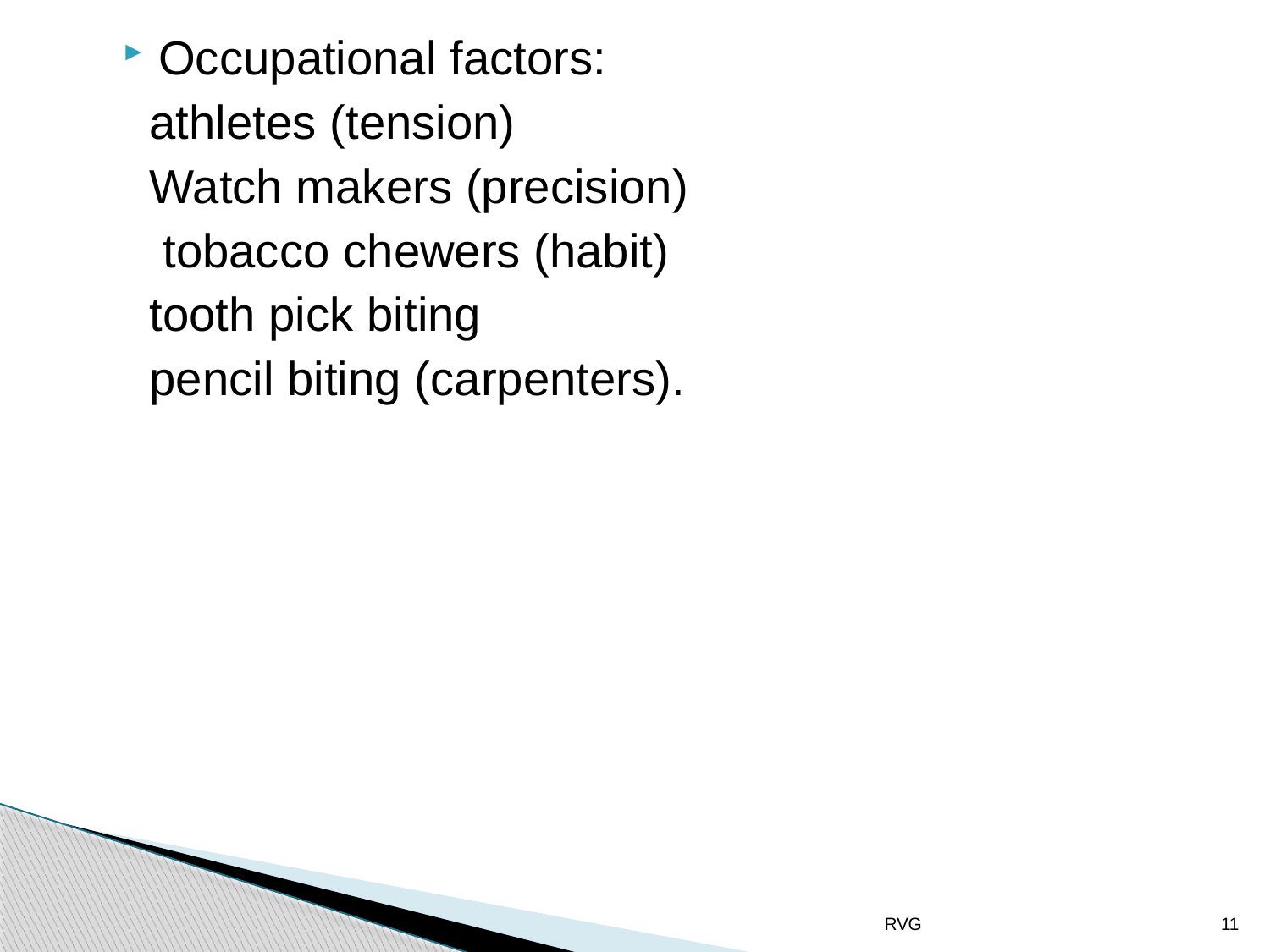

# Occupational factors:
  athletes (tension)
  Watch makers (precision)
   tobacco chewers (habit)
  tooth pick biting
  pencil biting (carpenters).

RVG
11